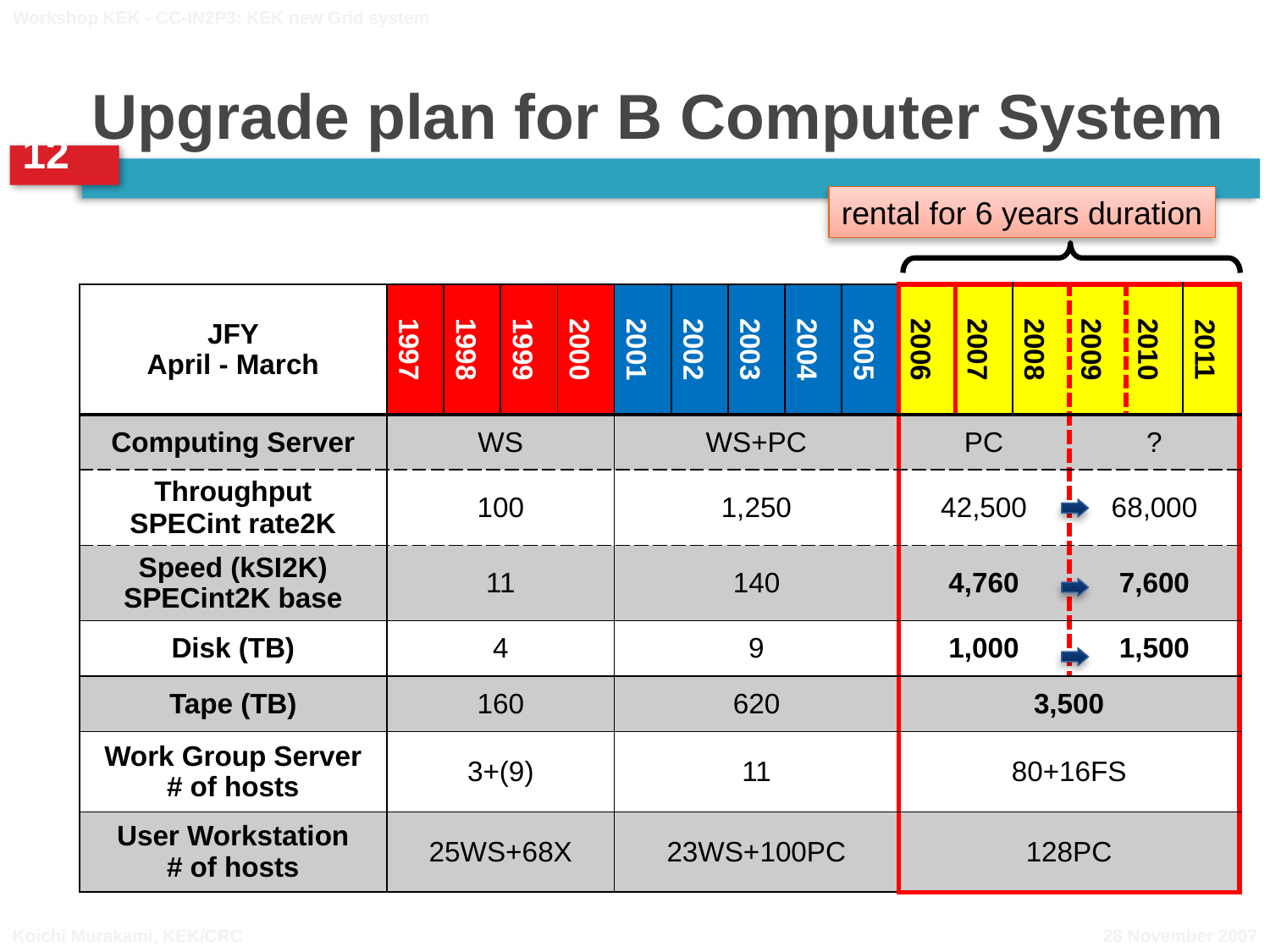

Workshop KEK - CC-IN2P3: KEK new Grid system
# Upgrade plan for B Computer System

rental for 6 years duration
| JFY April - March | 1997 | 1998 | 1999 | 2000 | 2001 | 2002 | 2003 | 2004 | 2005 | 2006 | 2007 | 2008 | 2009 | 2010 | 2011 |
| --- | --- | --- | --- | --- | --- | --- | --- | --- | --- | --- | --- | --- | --- | --- | --- |
| Computing Server | WS |  |  |  | WS+PC |  |  |  |  | PC |  |  | ? |  |  |
| Throughput SPECint rate2K | 100 |  |  |  | 1,250 |  |  |  |  | 42,500 |  |  | 68,000 |  |  |
| Speed (kSI2K) SPECint2K base | 11 |  |  |  | 140 |  |  |  |  | 4,760 |  |  | 7,600 |  |  |
| Disk (TB) | 4 |  |  |  | 9 |  |  |  |  | 1,000 |  |  | 1,500 |  |  |
| Tape (TB) | 160 |  |  |  | 620 |  |  |  |  | 3,500 |  |  |  |  |  |
| Work Group Server # of hosts | 3+(9) |  |  |  | 11 |  |  |  |  | 80+16FS |  |  |  |  |  |
| User Workstation # of hosts | 25WS+68X |  |  |  | 23WS+100PC |  |  |  |  | 128PC |  |  |  |  |  |

28 November 2007